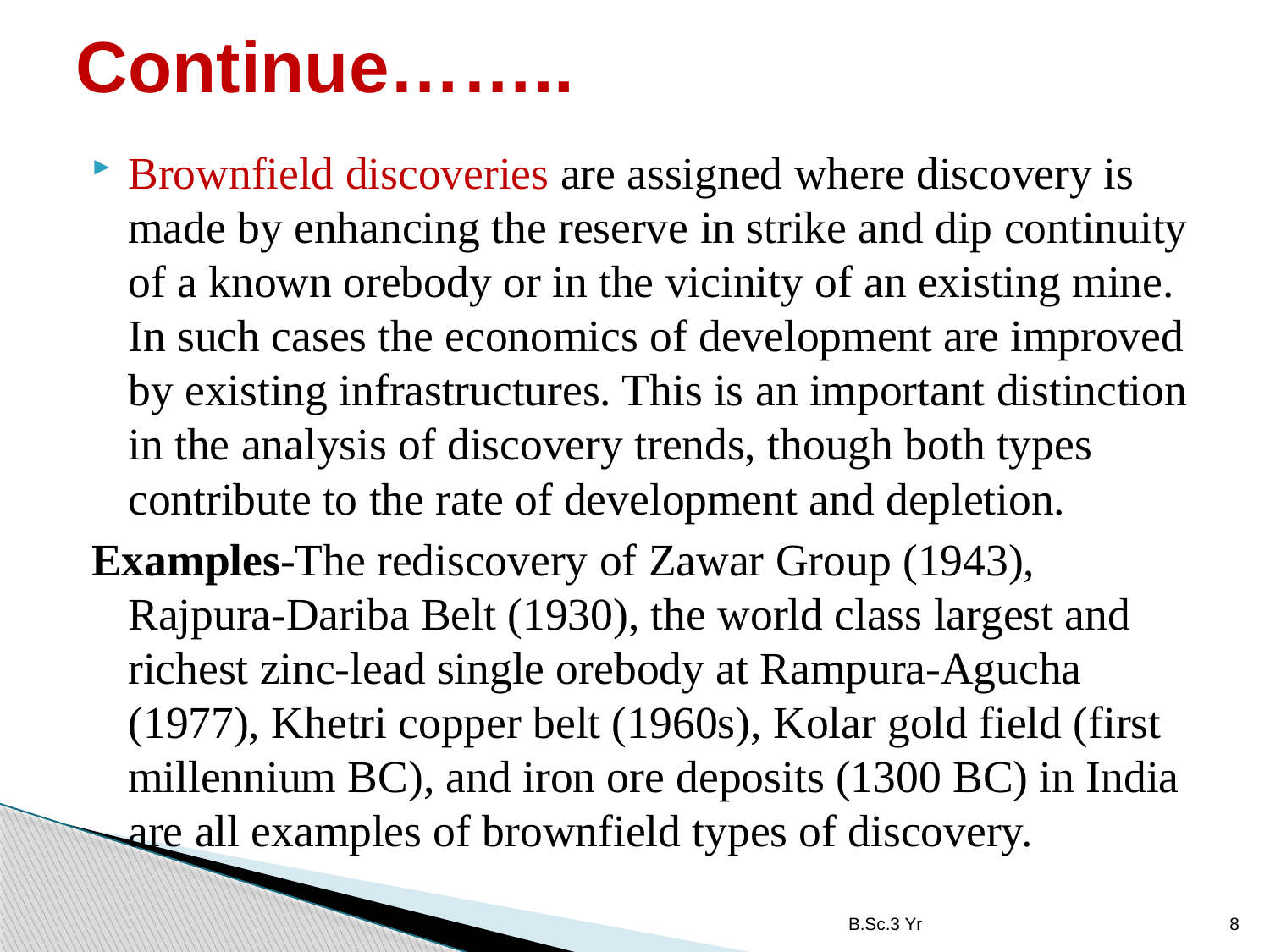

# Continue……..
Brownfield discoveries are assigned where discovery is made by enhancing the reserve in strike and dip continuity of a known orebody or in the vicinity of an existing mine. In such cases the economics of development are improved by existing infrastructures. This is an important distinction in the analysis of discovery trends, though both types contribute to the rate of development and depletion.
Examples-The rediscovery of Zawar Group (1943), Rajpura-Dariba Belt (1930), the world class largest and richest zinc-lead single orebody at Rampura-Agucha (1977), Khetri copper belt (1960s), Kolar gold field (first millennium BC), and iron ore deposits (1300 BC) in India are all examples of brownfield types of discovery.
B.Sc.3 Yr
8